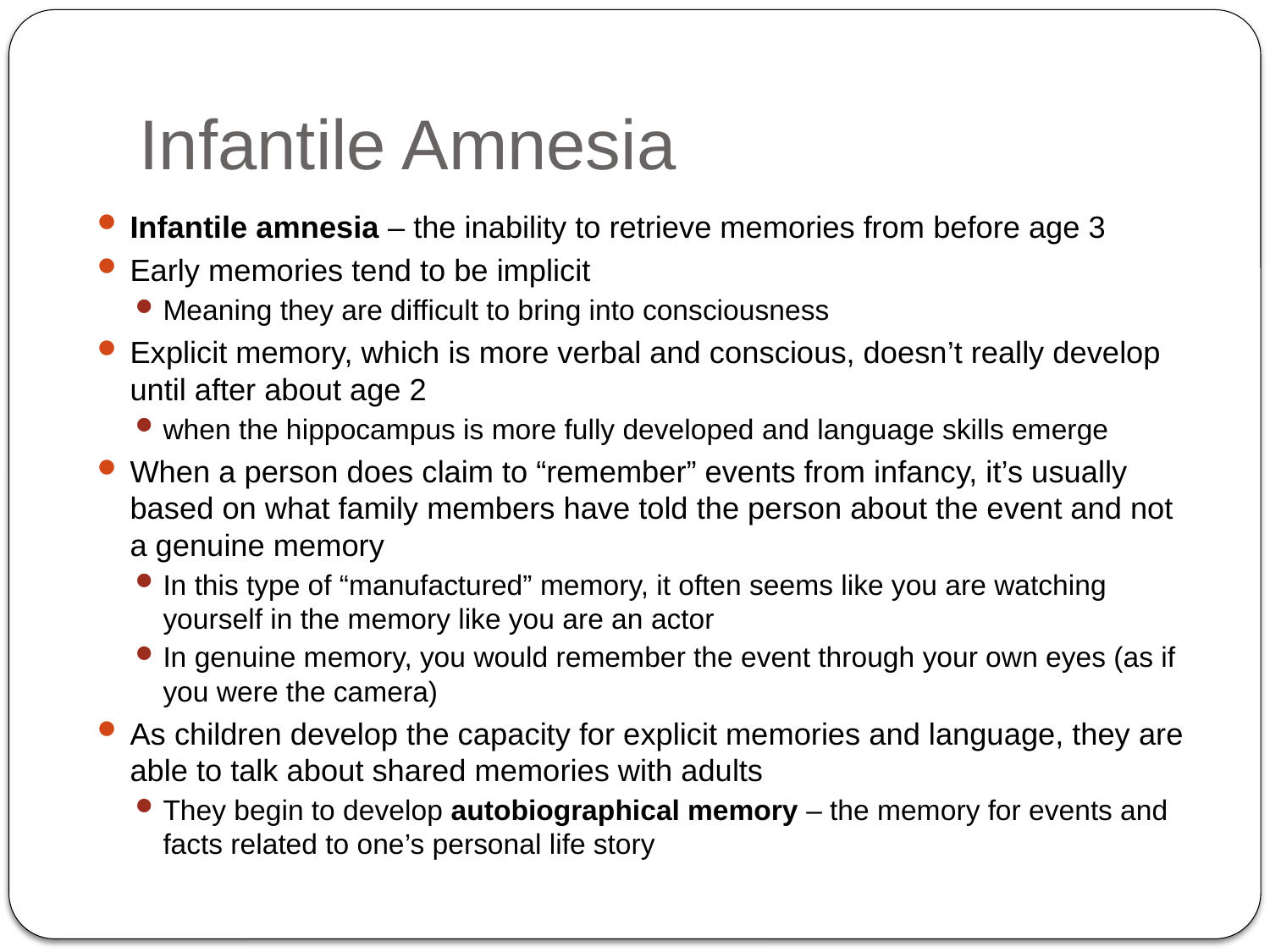

# Infantile Amnesia
Infantile amnesia – the inability to retrieve memories from before age 3
Early memories tend to be implicit
Meaning they are difficult to bring into consciousness
Explicit memory, which is more verbal and conscious, doesn’t really develop until after about age 2
when the hippocampus is more fully developed and language skills emerge
When a person does claim to “remember” events from infancy, it’s usually based on what family members have told the person about the event and not a genuine memory
In this type of “manufactured” memory, it often seems like you are watching yourself in the memory like you are an actor
In genuine memory, you would remember the event through your own eyes (as if you were the camera)
As children develop the capacity for explicit memories and language, they are able to talk about shared memories with adults
They begin to develop autobiographical memory – the memory for events and facts related to one’s personal life story